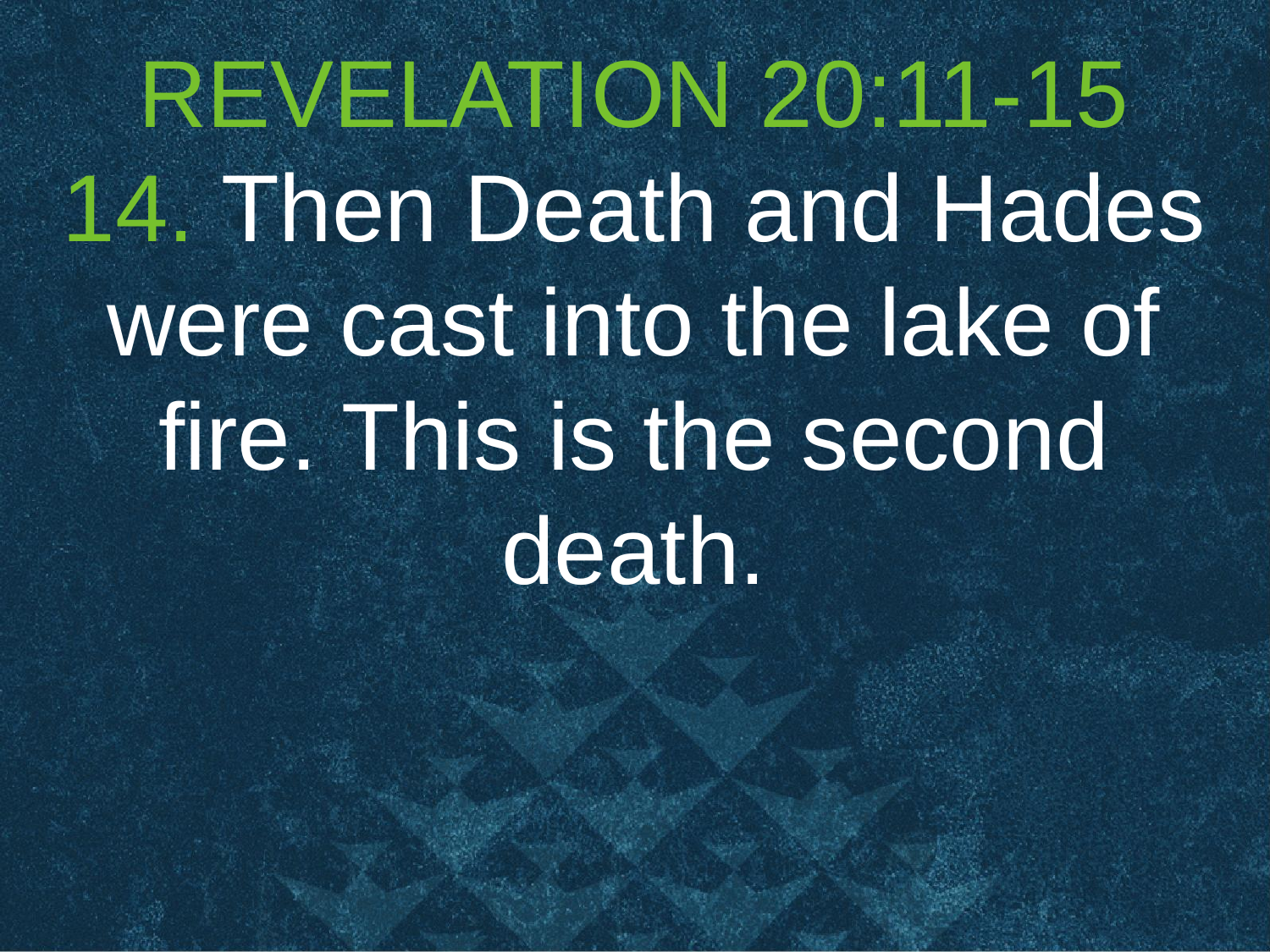

REVELATION 20:11-15
14. Then Death and Hades were cast into the lake of fire. This is the second death.